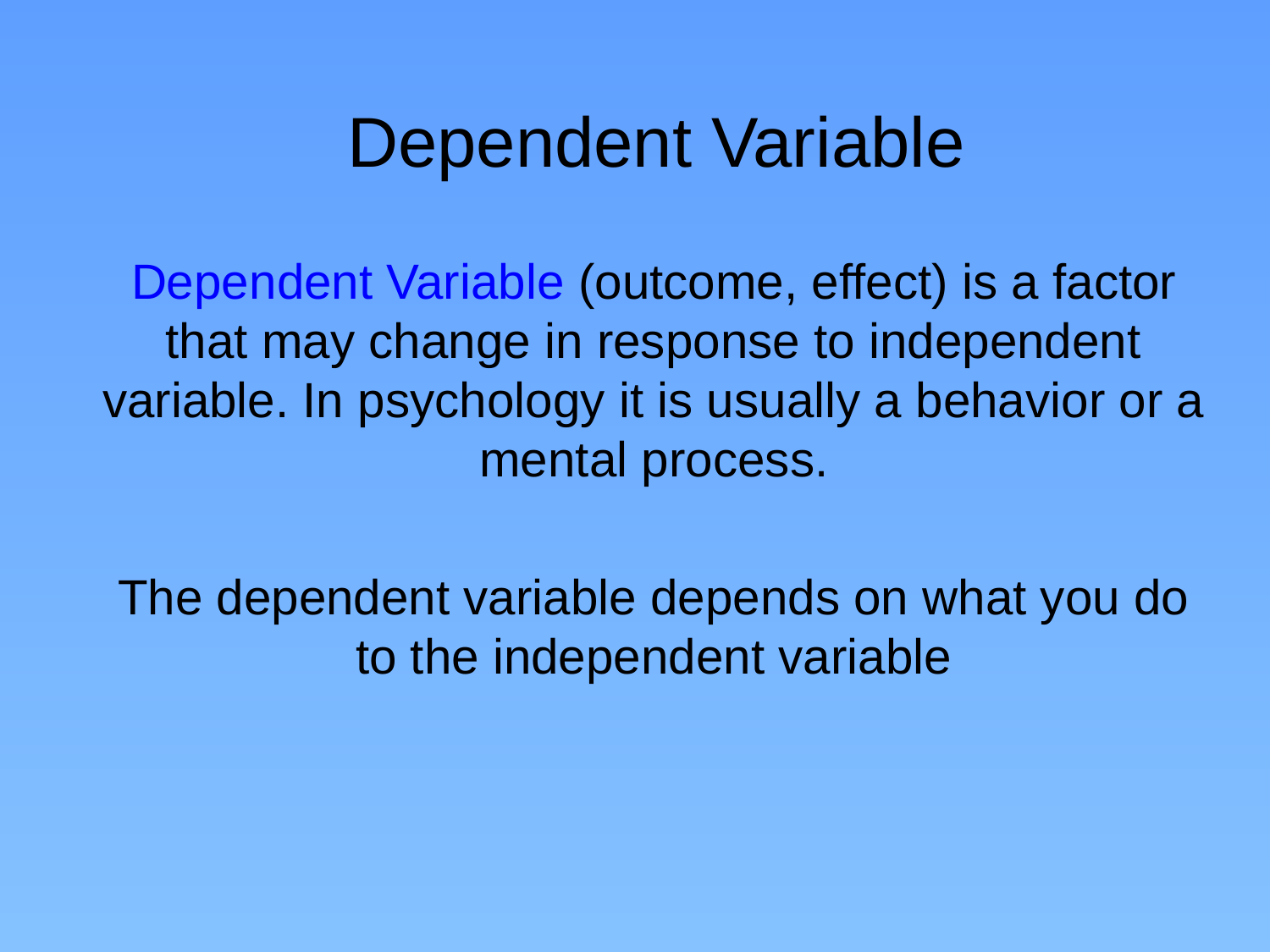

Dependent Variable
Dependent Variable (outcome, effect) is a factor that may change in response to independent variable. In psychology it is usually a behavior or a mental process.

The dependent variable depends on what you do to the independent variable